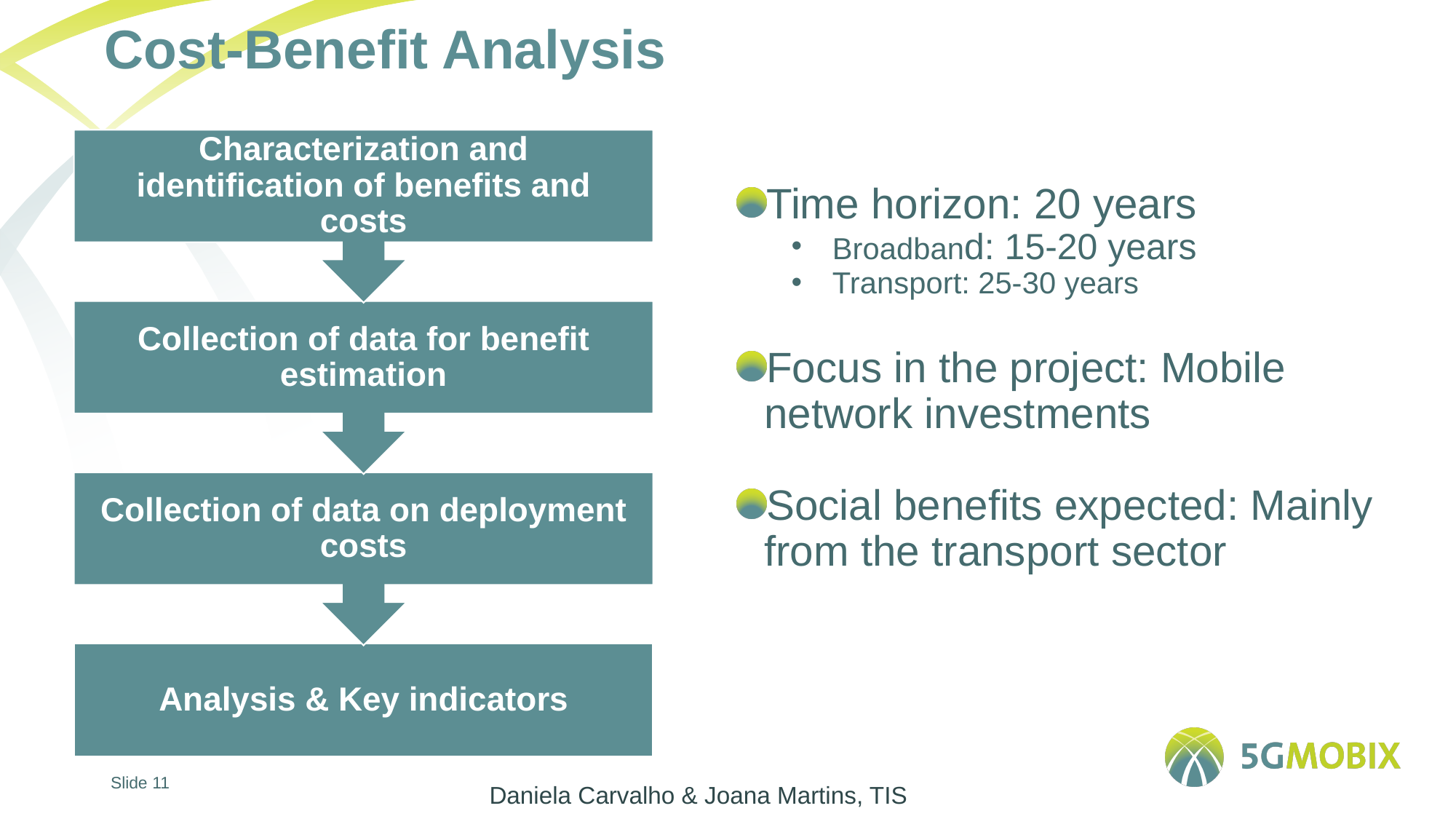

Cost-Benefit Analysis

Time horizon: 20 years
Broadband: 15-20 years
Transport: 25-30 years

Focus in the project: Mobile network investments

Social benefits expected: Mainly from the transport sector

Analysis & Key indicators
Collection of data on deployment costs
Collection of data for benefit estimation
Characterization and identification of benefits and costs
Daniela Carvalho & Joana Martins, TIS